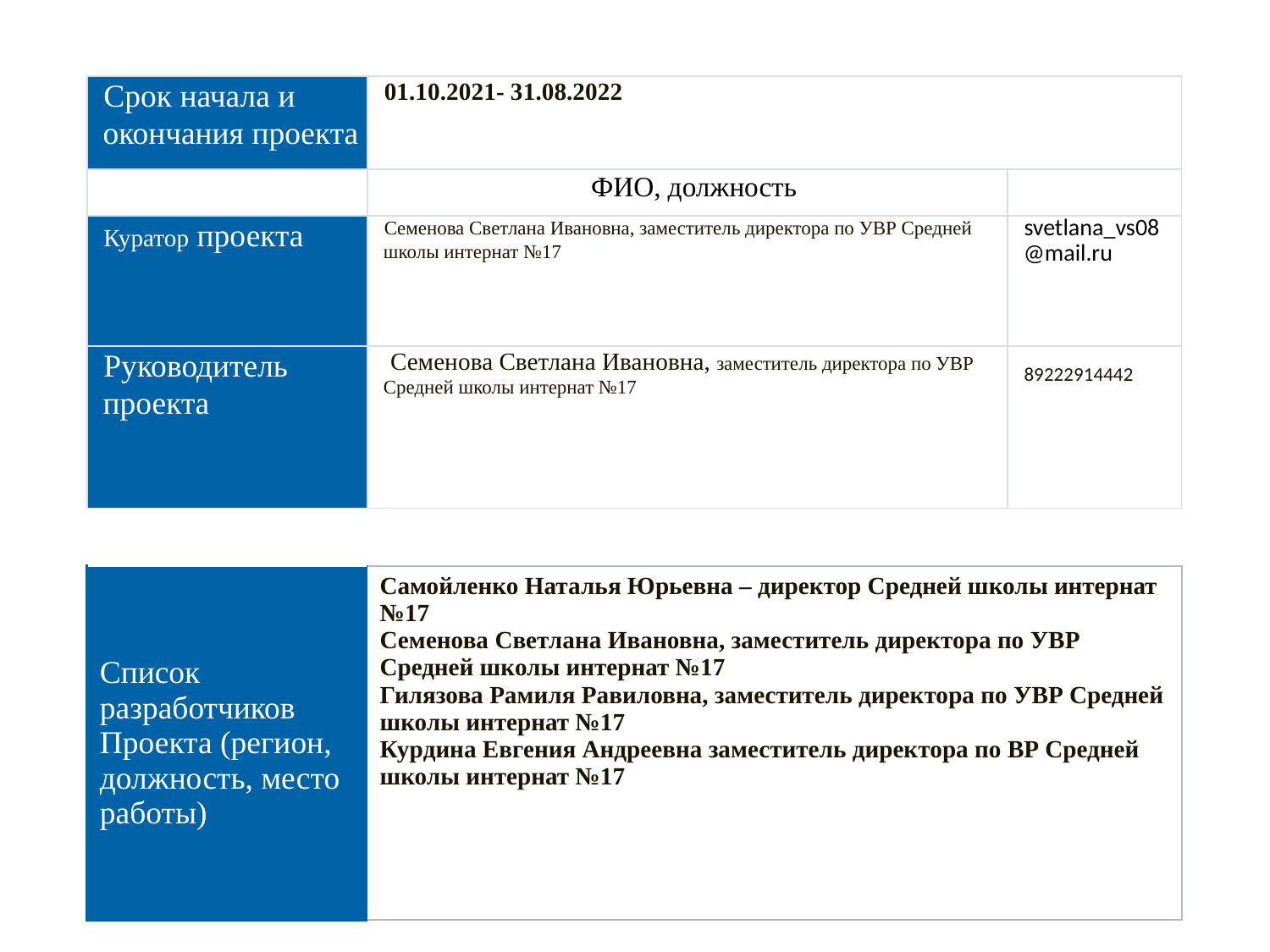

| Срок начала и окончания проекта | 01.10.2021- 31.08.2022 |  |
| --- | --- | --- |
|  | ФИО, должность |  |
| Куратор проекта | Семенова Светлана Ивановна, заместитель директора по УВР Средней школы интернат №17 | svetlana\_vs08@mail.ru |
| Руководитель проекта | Семенова Светлана Ивановна, заместитель директора по УВР Средней школы интернат №17 | 89222914442 |
| Список разработчиков Проекта (регион, должность, место работы) | Самойленко Наталья Юрьевна – директор Средней школы интернат №17 Семенова Светлана Ивановна, заместитель директора по УВР Средней школы интернат №17 Гилязова Рамиля Равиловна, заместитель директора по УВР Средней школы интернат №17 Курдина Евгения Андреевна заместитель директора по ВР Средней школы интернат №17 |
| --- | --- |
3